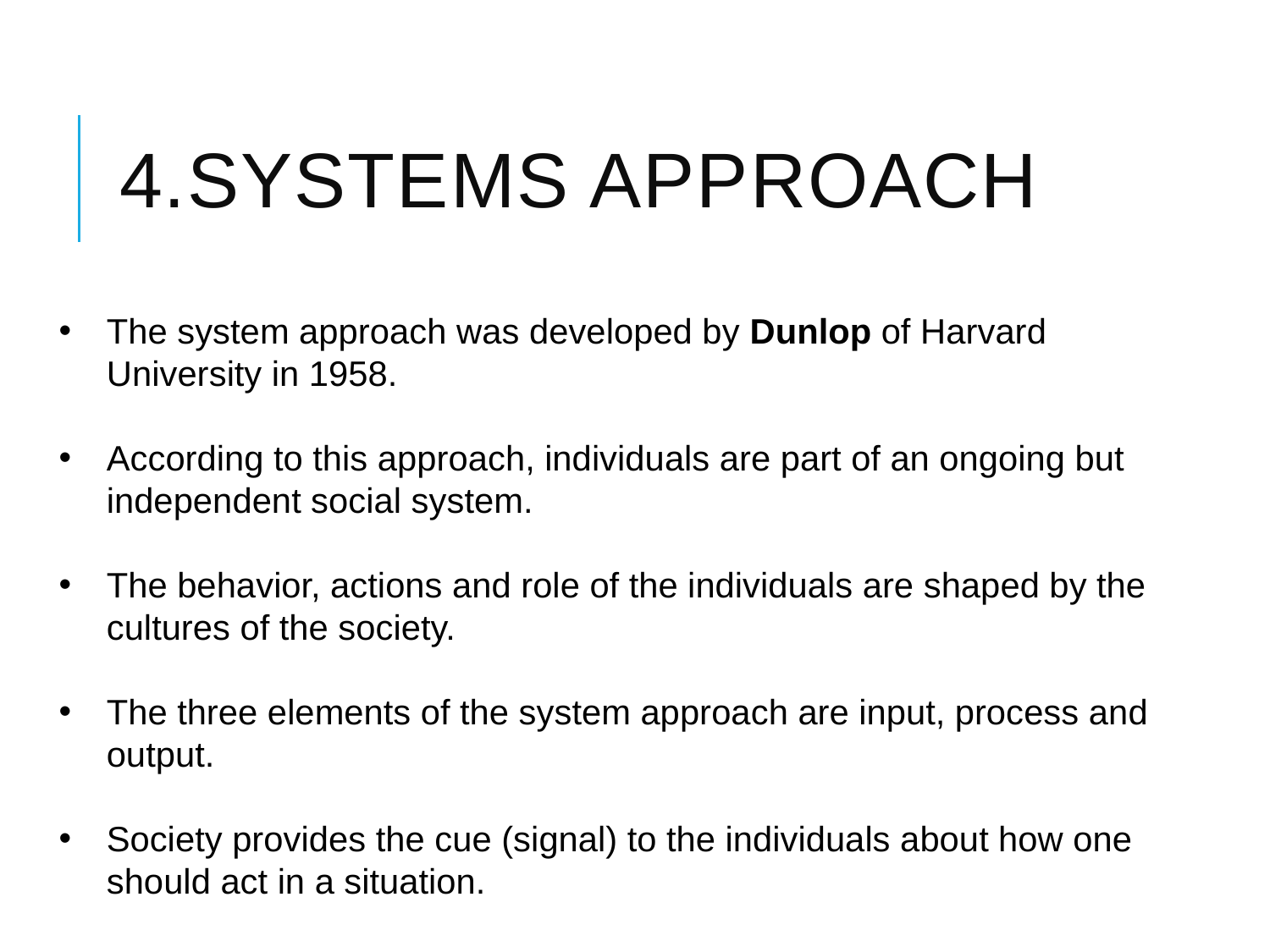

# 4.Systems approach
The system approach was developed by Dunlop of Harvard University in 1958.

According to this approach, individuals are part of an ongoing but independent social system.

The behavior, actions and role of the individuals are shaped by the cultures of the society.

The three elements of the system approach are input, process and output.

Society provides the cue (signal) to the individuals about how one should act in a situation.